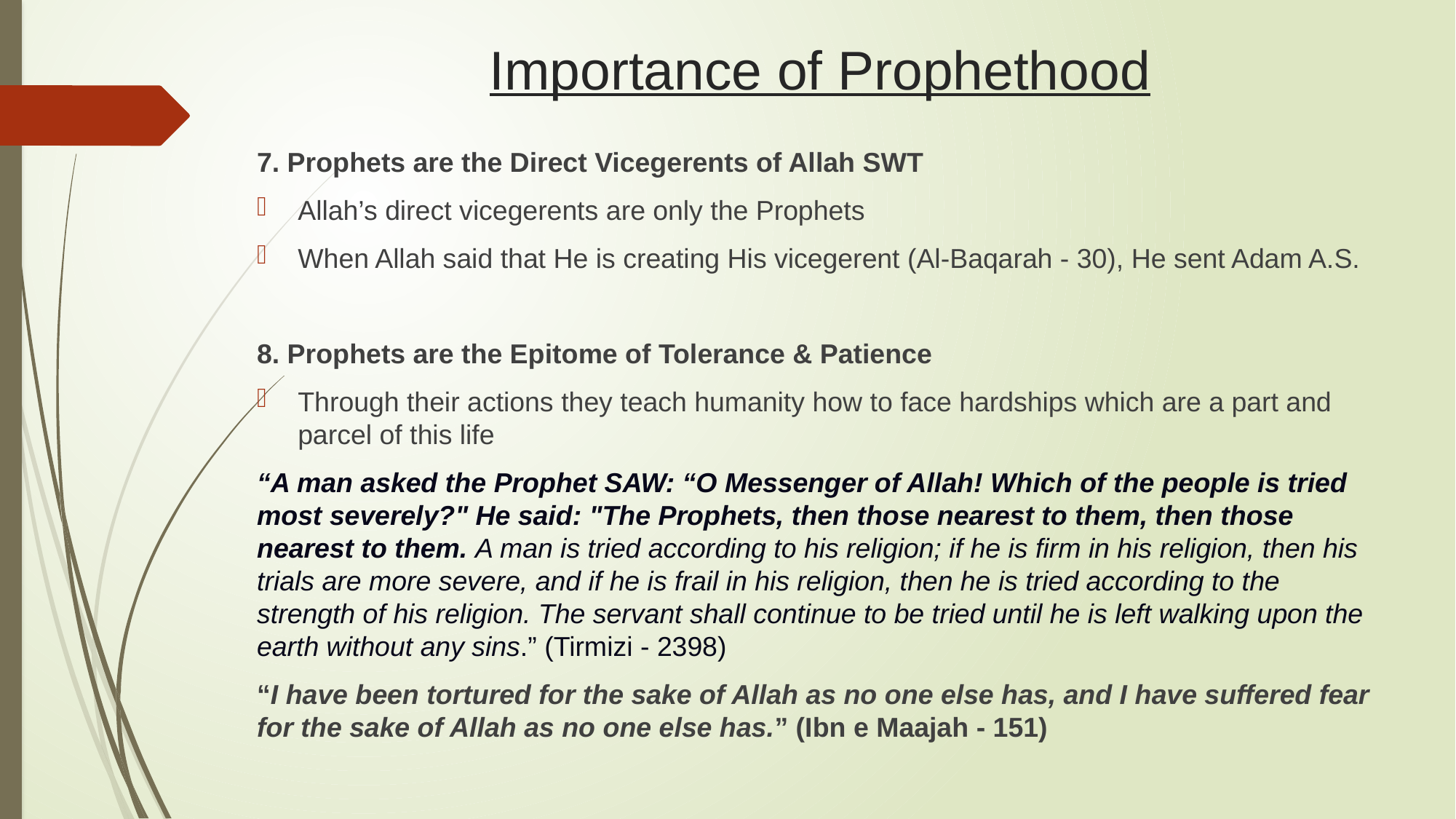

# Importance of Prophethood
7. Prophets are the Direct Vicegerents of Allah SWT
Allah’s direct vicegerents are only the Prophets
When Allah said that He is creating His vicegerent (Al-Baqarah - 30), He sent Adam A.S.

8. Prophets are the Epitome of Tolerance & Patience
Through their actions they teach humanity how to face hardships which are a part and parcel of this life
“A man asked the Prophet SAW: “O Messenger of Allah! Which of the people is tried most severely?" He said: "The Prophets, then those nearest to them, then those nearest to them. A man is tried according to his religion; if he is firm in his religion, then his trials are more severe, and if he is frail in his religion, then he is tried according to the strength of his religion. The servant shall continue to be tried until he is left walking upon the earth without any sins.” (Tirmizi - 2398)
“I have been tortured for the sake of Allah as no one else has, and I have suffered fear for the sake of Allah as no one else has.” (Ibn e Maajah - 151)